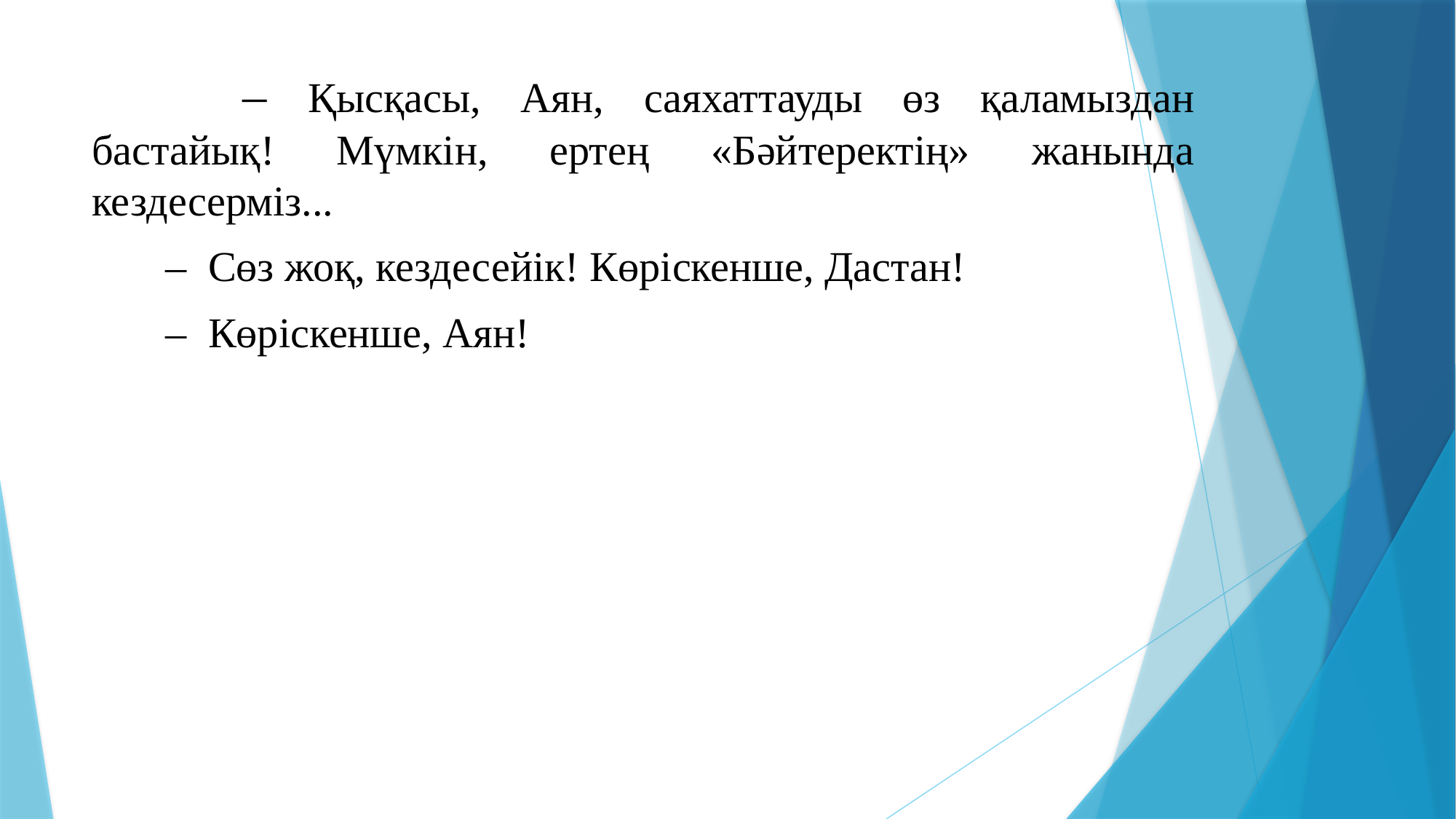

– Қысқасы, Аян, саяхаттауды өз қаламыздан бастайық! Мүмкін, ертең «Бәйтеректің» жанында кездесерміз...
       –  Сөз жоқ, кездесейік! Көріскенше, Дастан!
       –  Көріскенше, Аян!